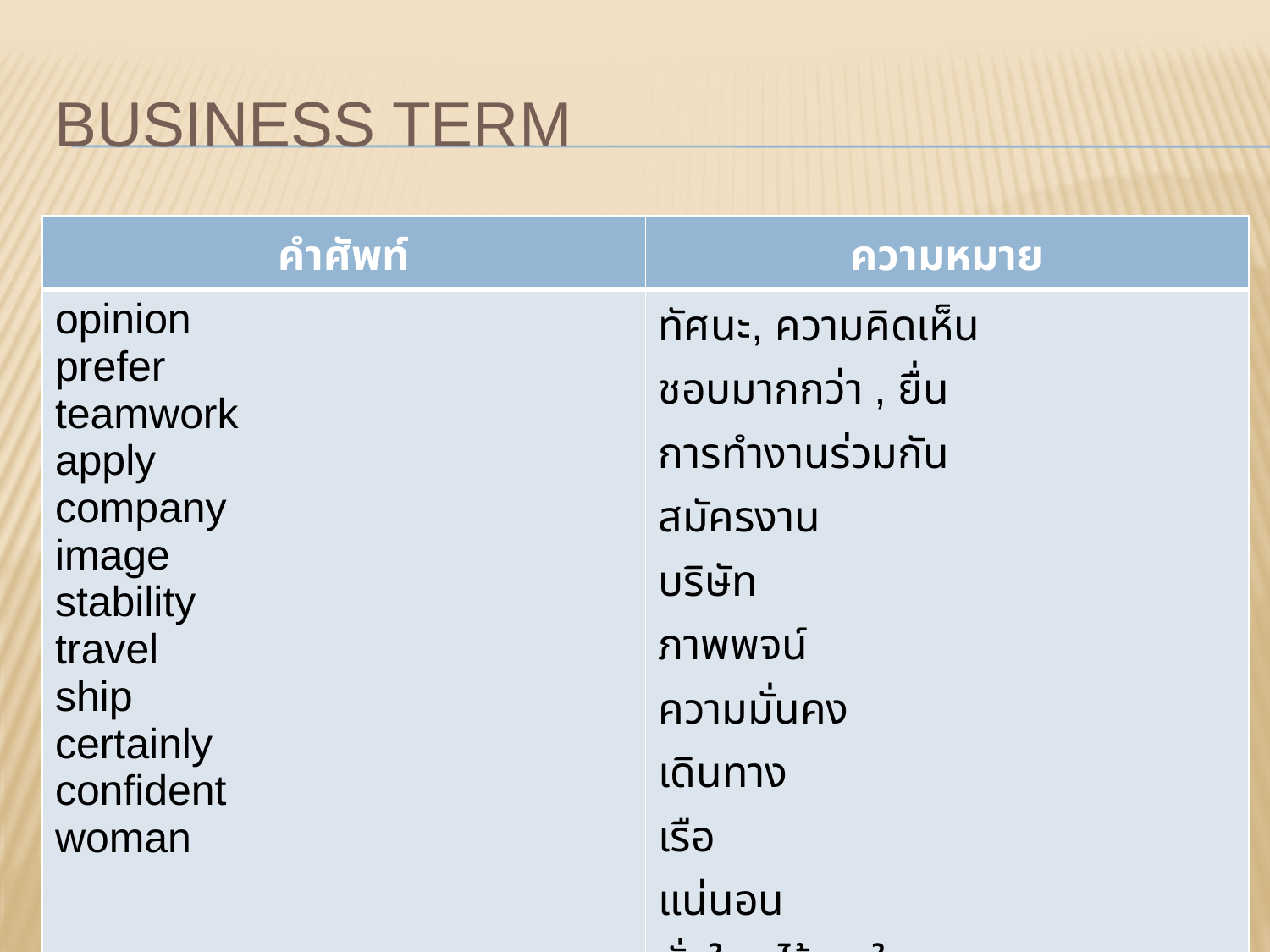

# Business Term
| คำศัพท์ | ความหมาย |
| --- | --- |
| opinion prefer teamwork apply company image stability travel ship certainly confident woman | ทัศนะ, ความคิดเห็น ชอบมากกว่า , ยื่น การทำงานร่วมกัน สมัครงาน บริษัท ภาพพจน์ ความมั่นคง เดินทาง เรือ แน่นอน มั่นใจ , ไว้วางใจ ผู้หญิง |